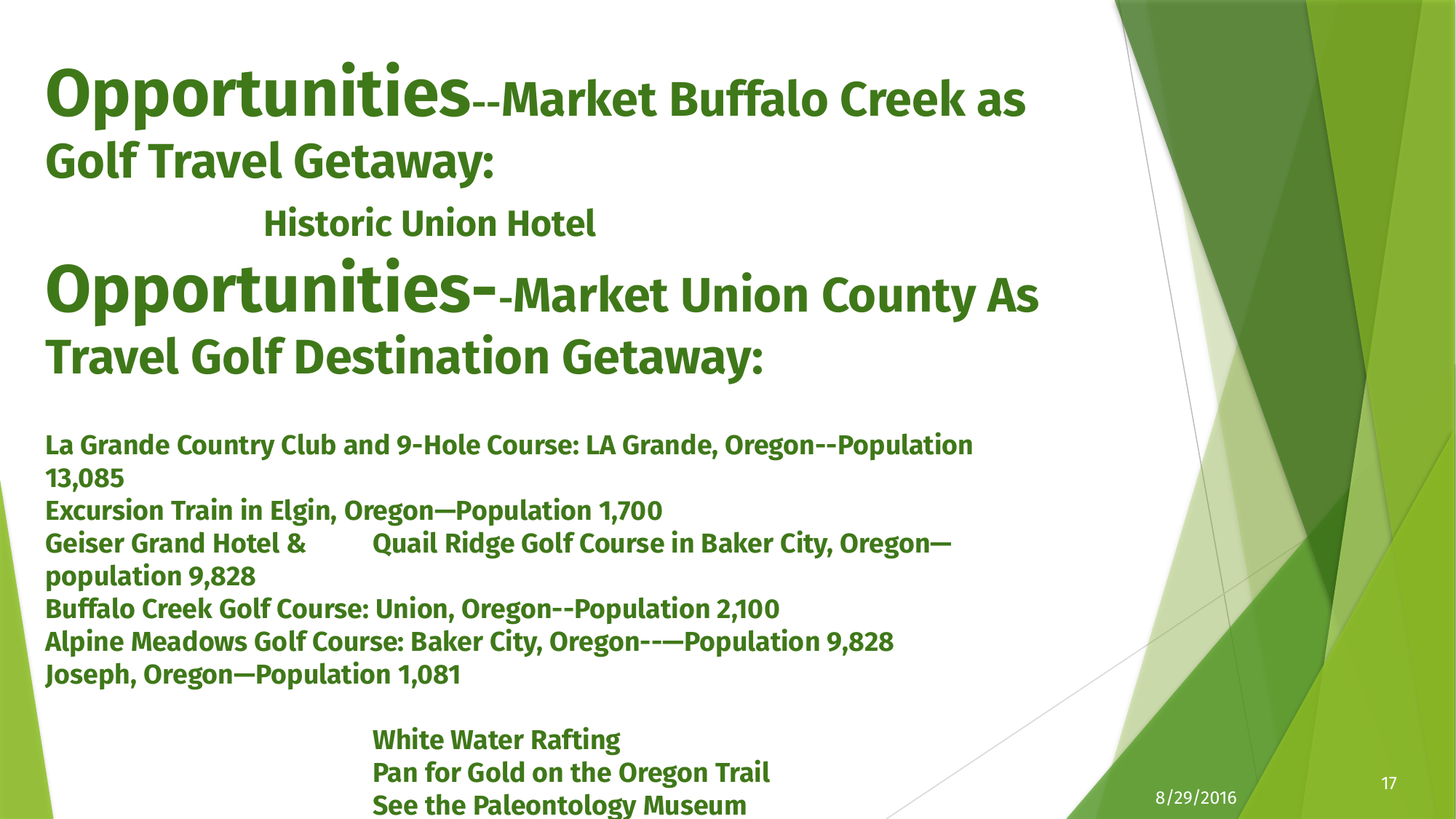

# Opportunities--Market Buffalo Creek as Golf Travel Getaway: Historic Union Hotel Opportunities--Market Union County As Travel Golf Destination Getaway: La Grande Country Club and 9-Hole Course: LA Grande, Oregon--Population 13,085 Excursion Train in Elgin, Oregon—Population 1,700 Geiser Grand Hotel &	Quail Ridge Golf Course in Baker City, Oregon—population 9,828 Buffalo Creek Golf Course: Union, Oregon--Population 2,100 Alpine Meadows Golf Course: Baker City, Oregon--—Population 9,828 Joseph, Oregon—Population 1,081 White Water Rafting Pan for Gold on the Oregon Trail See the Paleontology Museum
17
8/29/2016